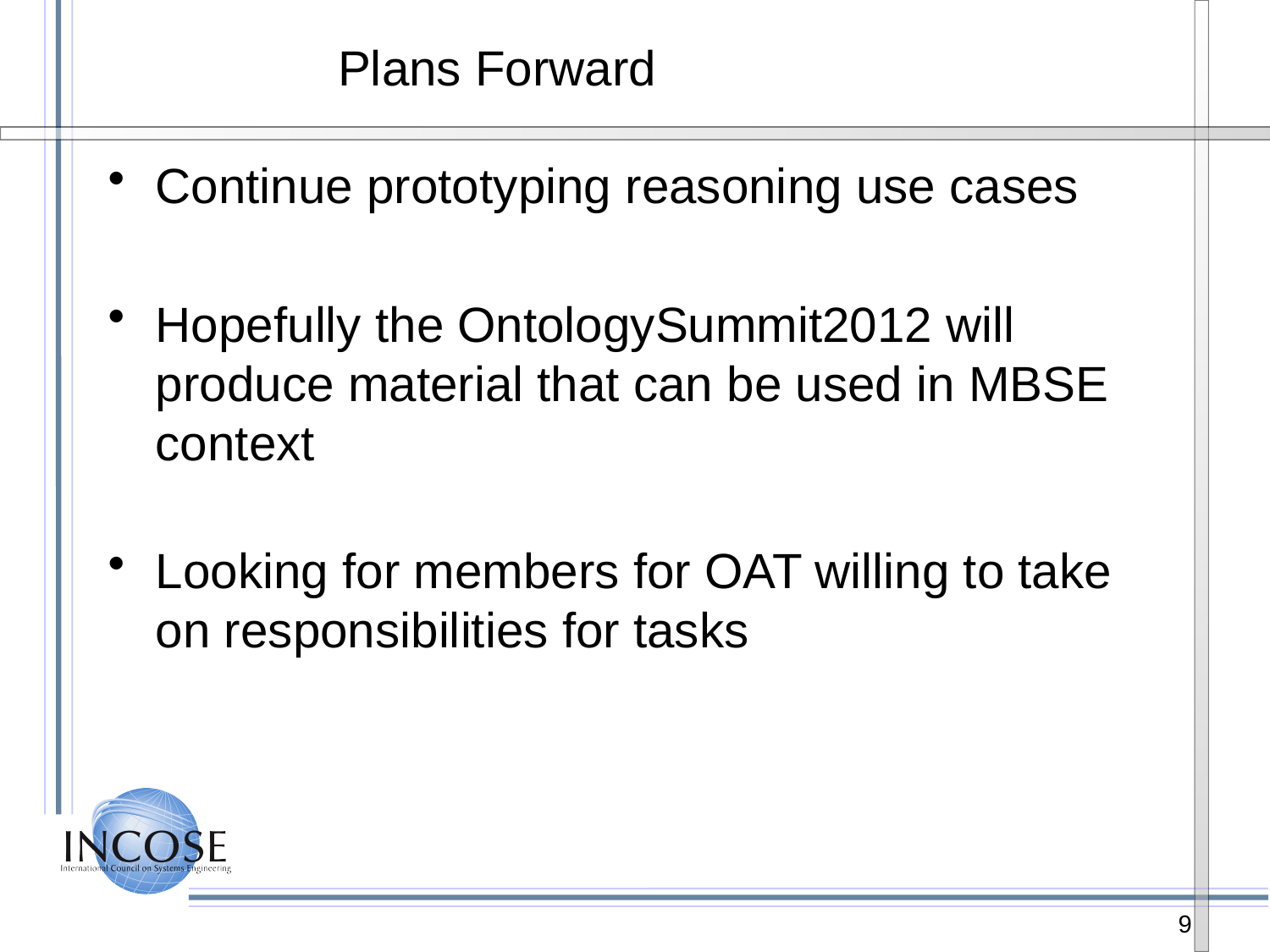

# Plans Forward
Continue prototyping reasoning use cases

Hopefully the OntologySummit2012 will produce material that can be used in MBSE context

Looking for members for OAT willing to take on responsibilities for tasks

9